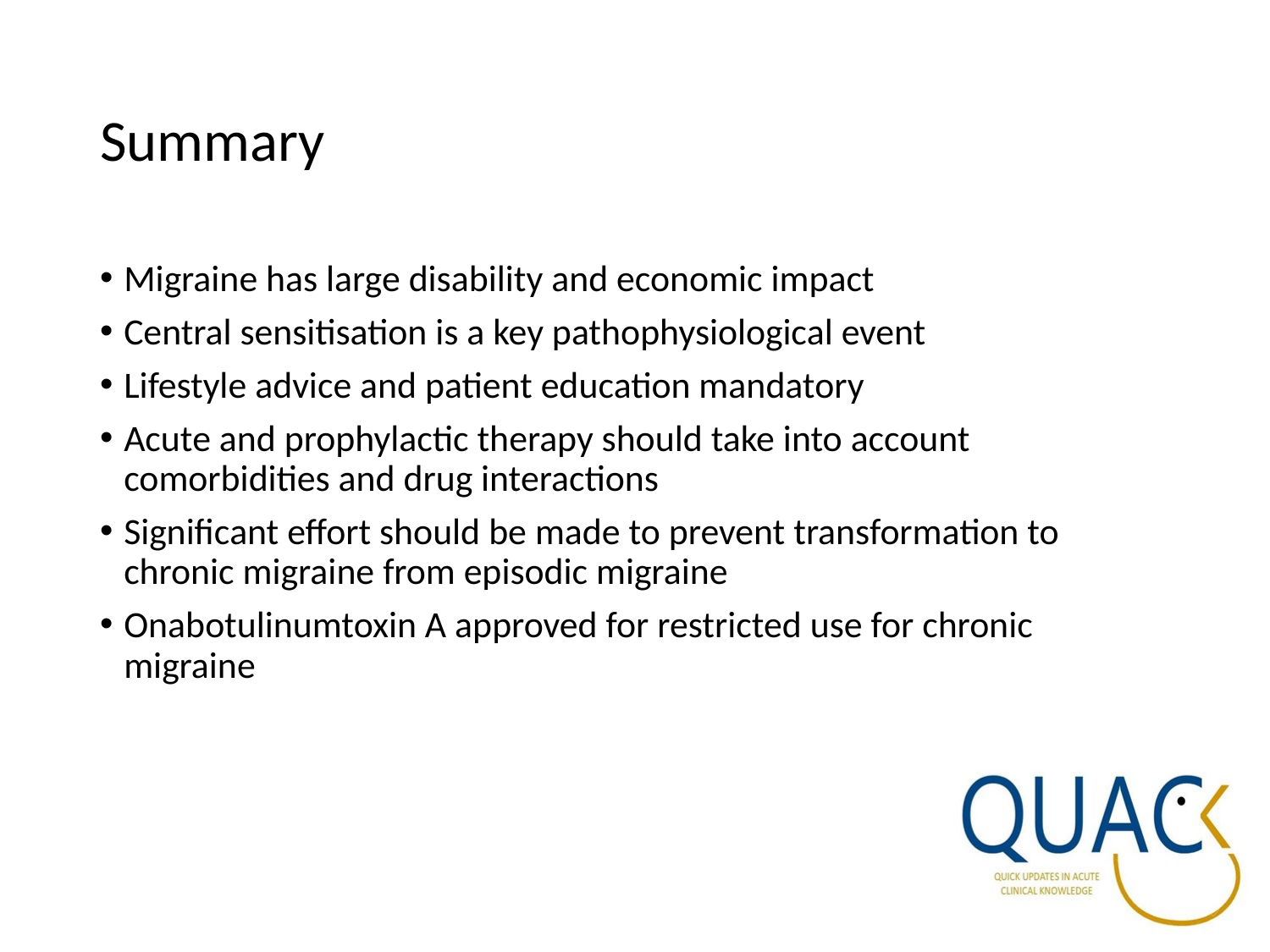

# Summary
Migraine has large disability and economic impact
Central sensitisation is a key pathophysiological event
Lifestyle advice and patient education mandatory
Acute and prophylactic therapy should take into account comorbidities and drug interactions
Significant effort should be made to prevent transformation to chronic migraine from episodic migraine
Onabotulinumtoxin A approved for restricted use for chronic migraine